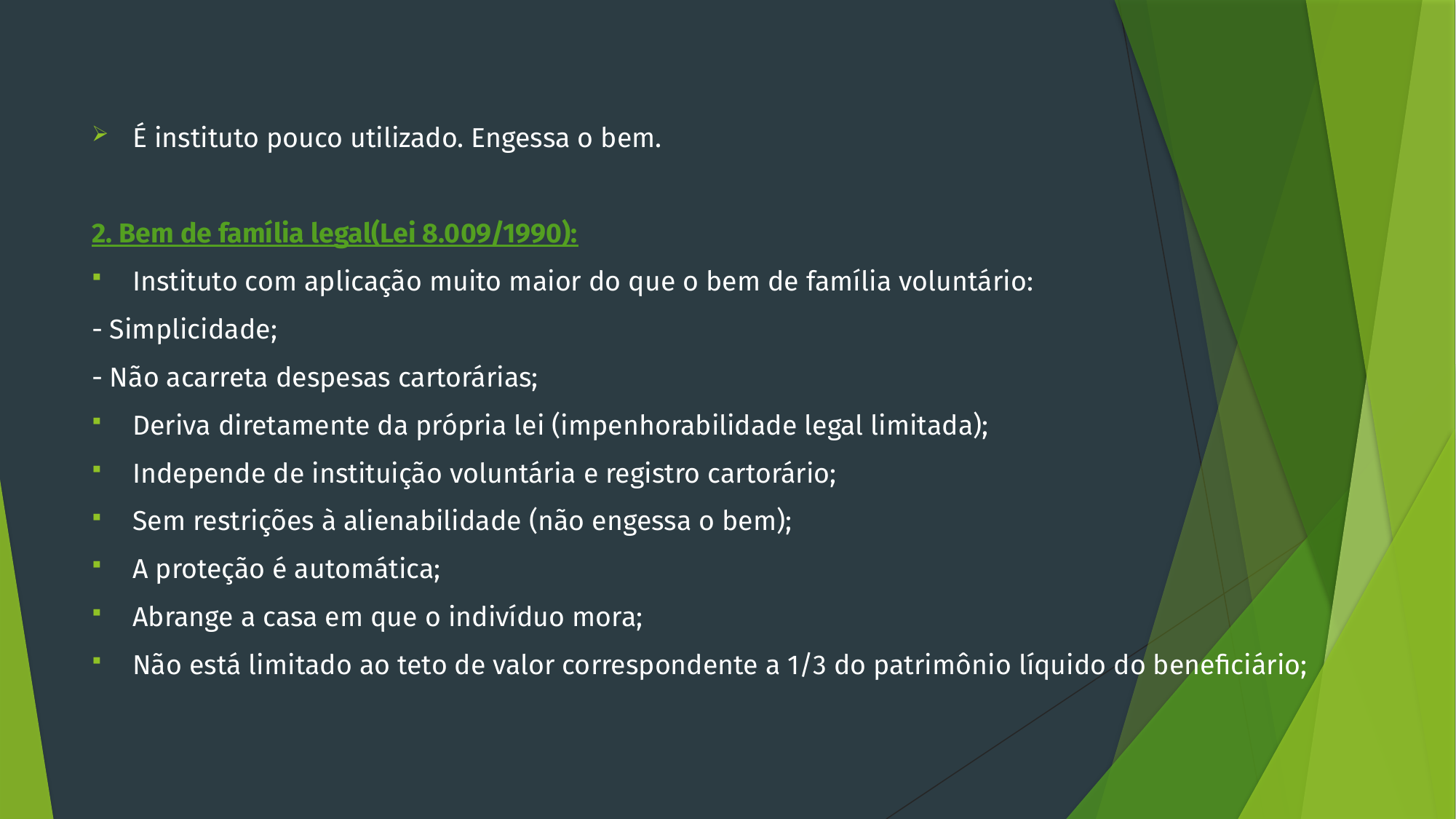

É instituto pouco utilizado. Engessa o bem.

2. Bem de família legal(Lei 8.009/1990):
Instituto com aplicação muito maior do que o bem de família voluntário:
- Simplicidade;
- Não acarreta despesas cartorárias;
Deriva diretamente da própria lei (impenhorabilidade legal limitada);
Independe de instituição voluntária e registro cartorário;
Sem restrições à alienabilidade (não engessa o bem);
A proteção é automática;
Abrange a casa em que o indivíduo mora;
Não está limitado ao teto de valor correspondente a 1/3 do patrimônio líquido do beneficiário;